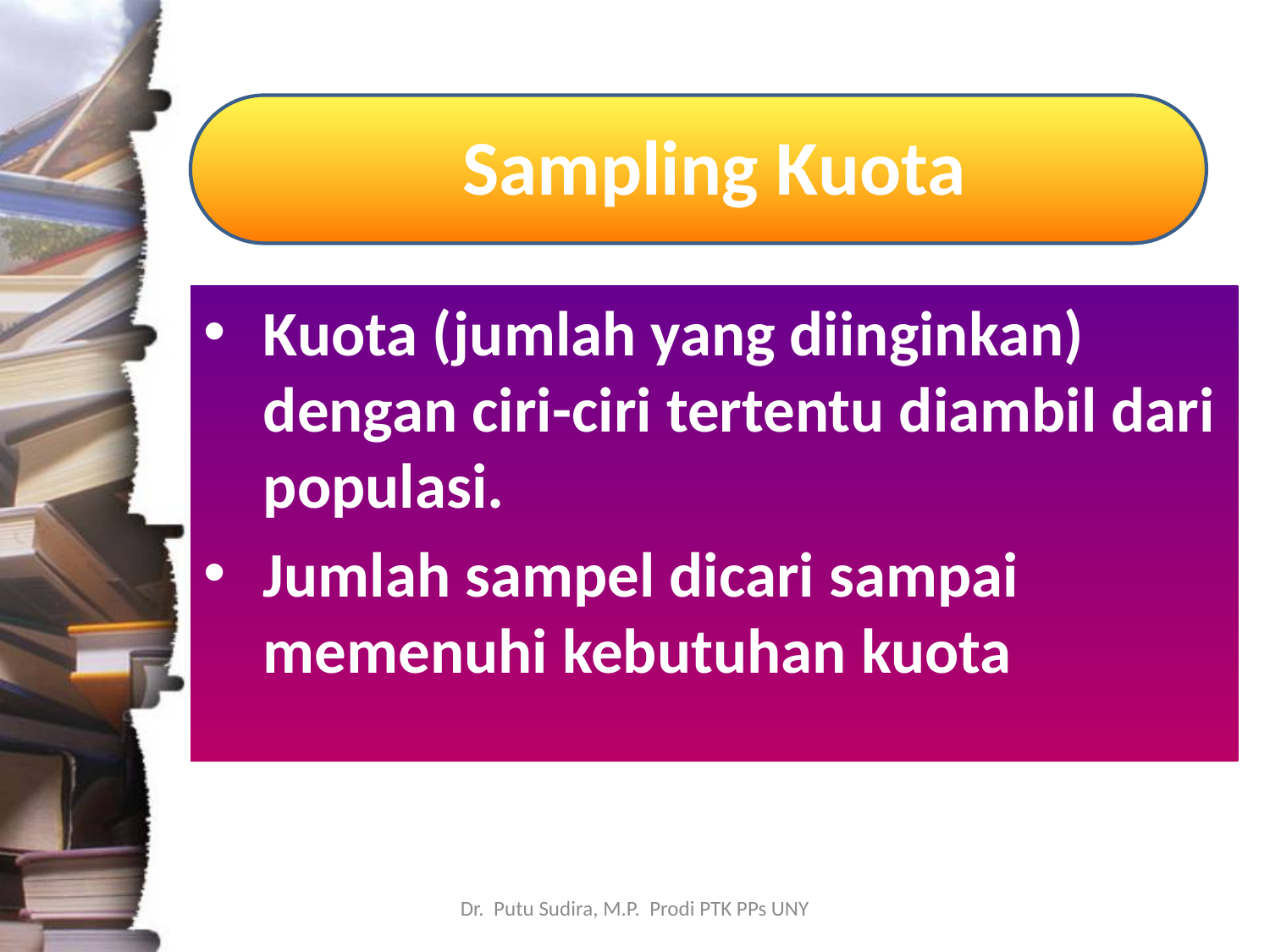

# Sampling Kuota
Kuota (jumlah yang diinginkan) dengan ciri-ciri tertentu diambil dari populasi.
Jumlah sampel dicari sampai memenuhi kebutuhan kuota
Dr.  Putu Sudira, M.P.  Prodi PTK PPs UNY